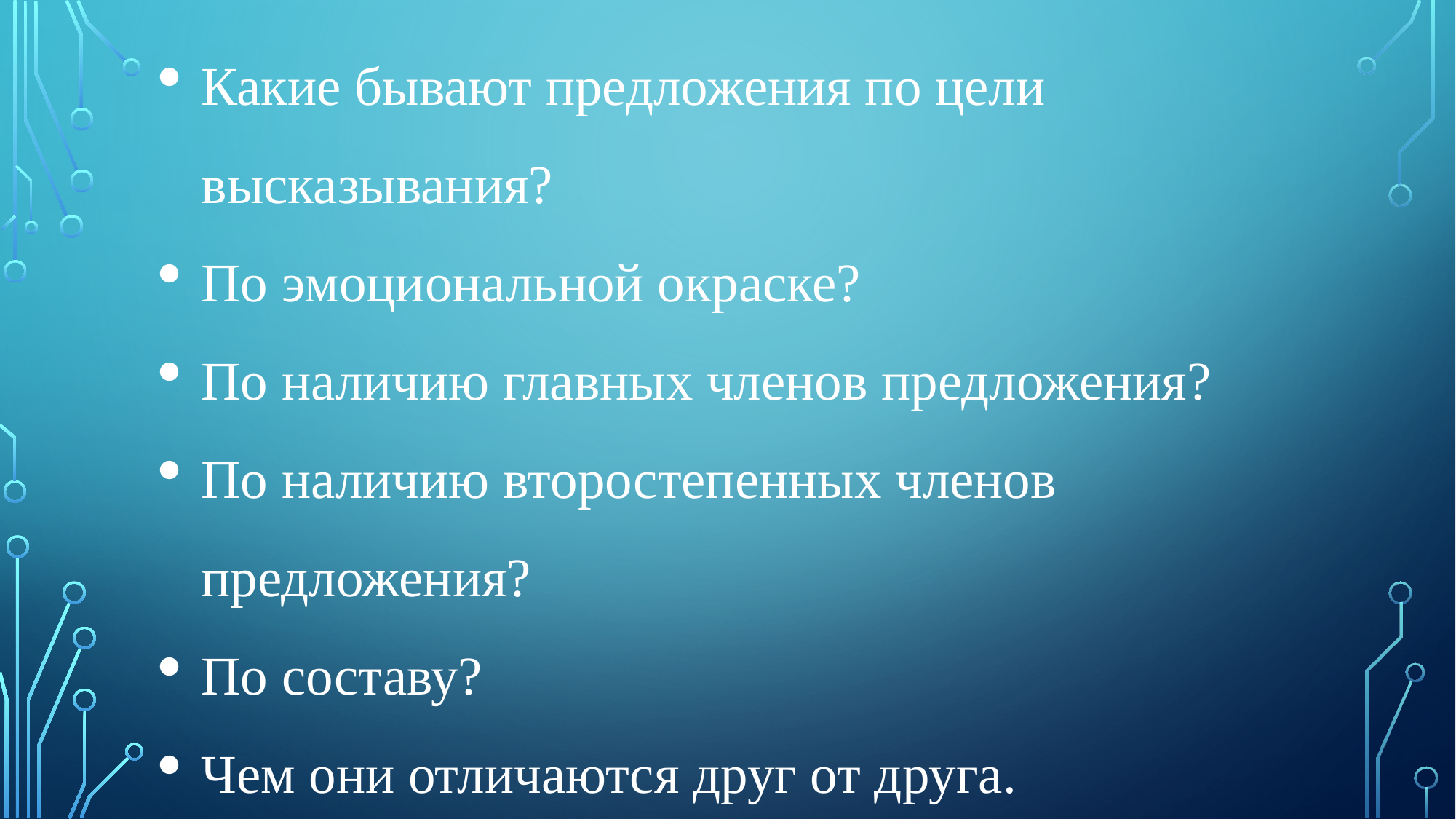

Какие бывают предложения по цели высказывания?
По эмоциональной окраске?
По наличию главных членов предложения?
По наличию второстепенных членов предложения?
По составу?
Чем они отличаются друг от друга.